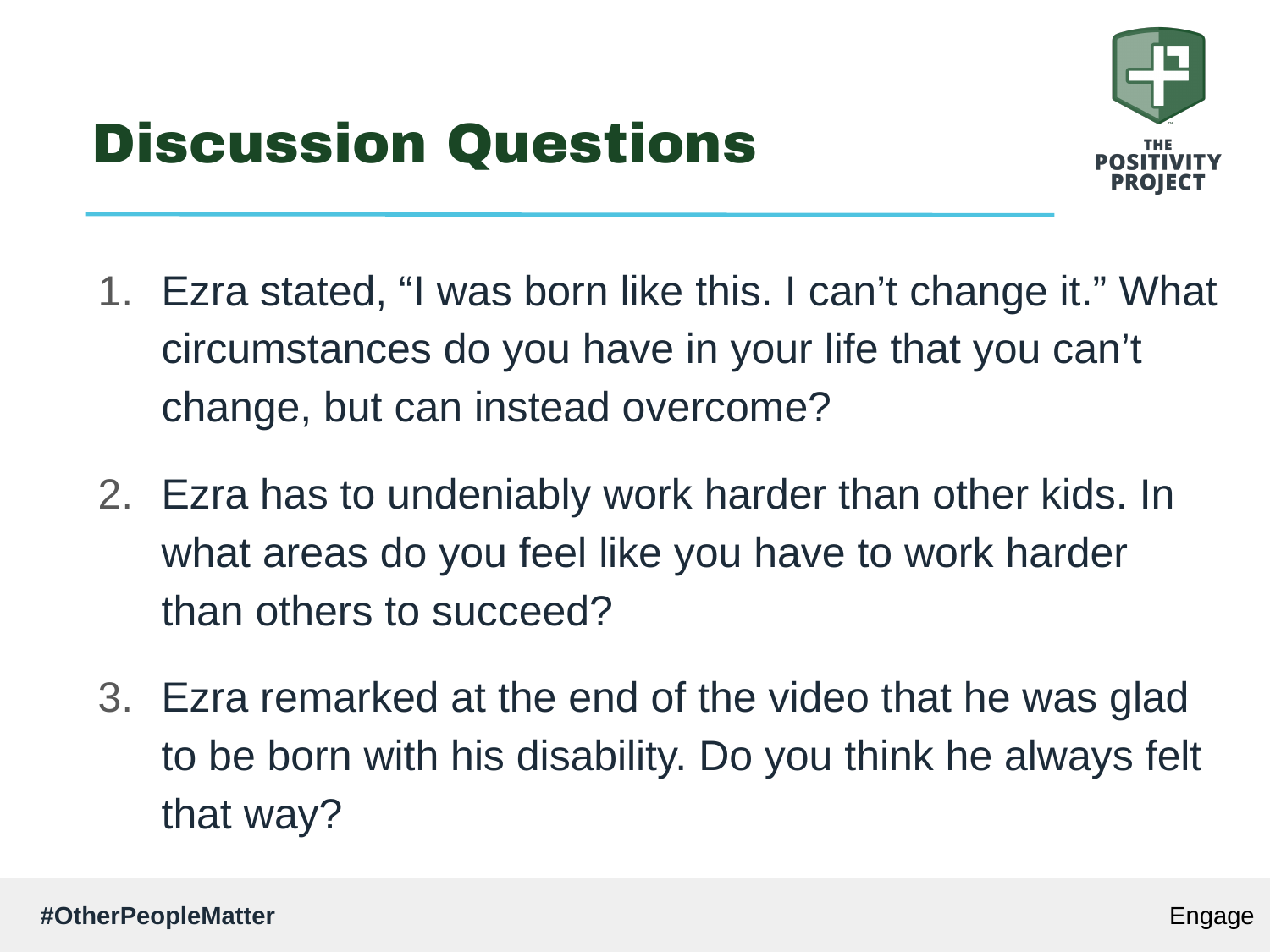

# Discussion Questions
Ezra stated, “I was born like this. I can’t change it.” What circumstances do you have in your life that you can’t change, but can instead overcome?
Ezra has to undeniably work harder than other kids. In what areas do you feel like you have to work harder than others to succeed?
Ezra remarked at the end of the video that he was glad to be born with his disability. Do you think he always felt that way?
Engage